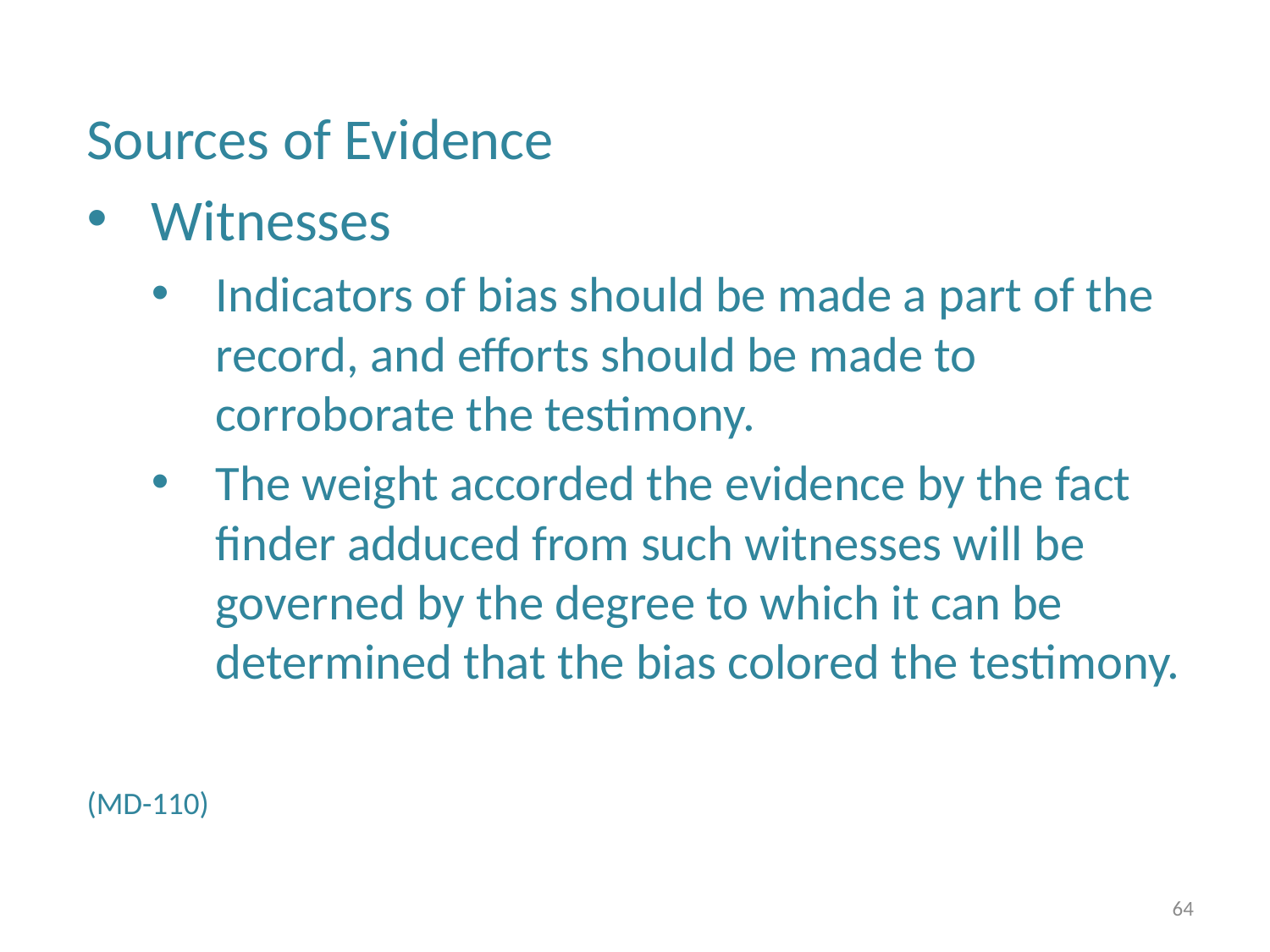

Sources of Evidence
Witnesses
Indicators of bias should be made a part of the record, and efforts should be made to corroborate the testimony.
The weight accorded the evidence by the fact finder adduced from such witnesses will be governed by the degree to which it can be determined that the bias colored the testimony.

(MD-110)
64